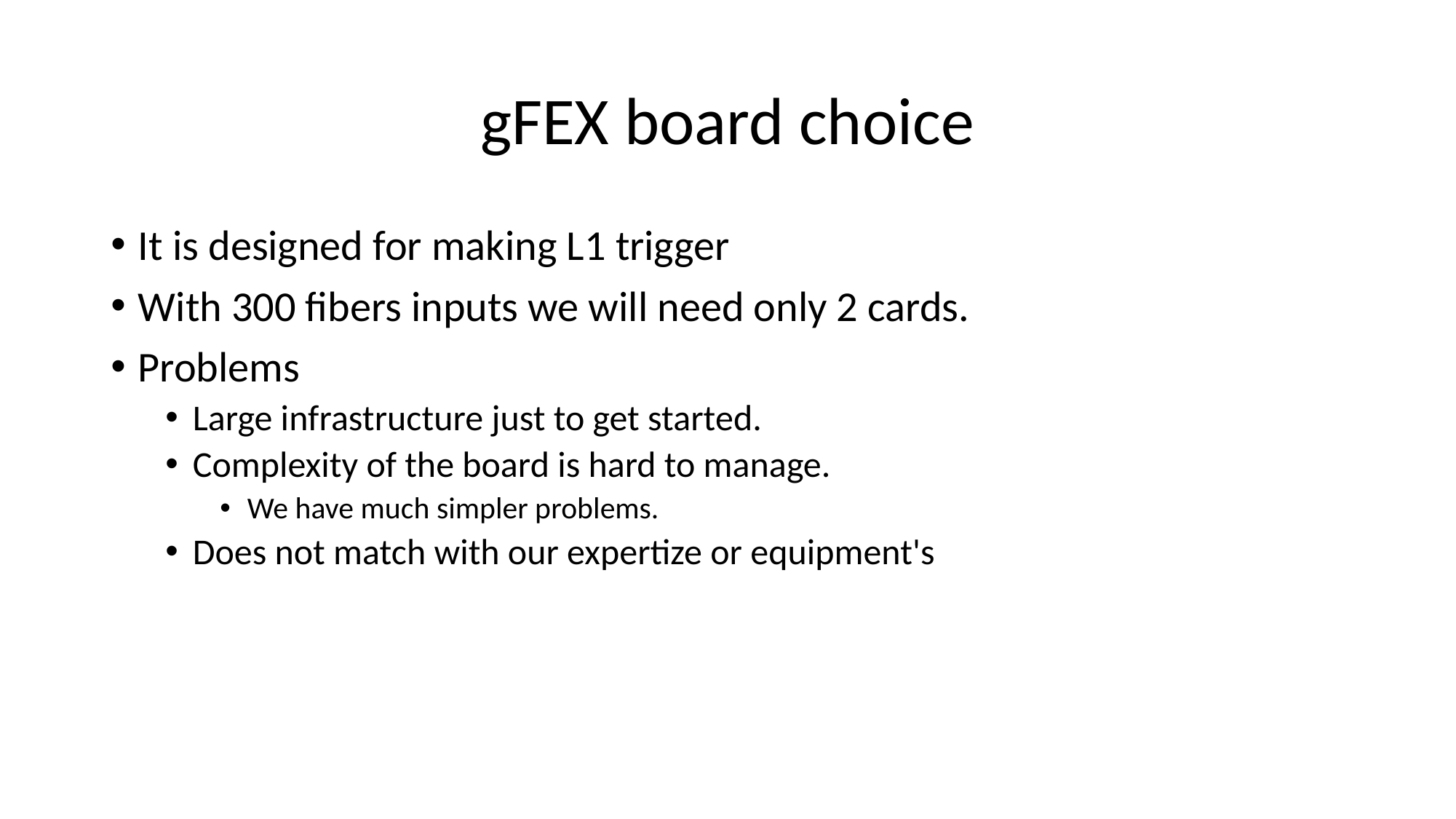

# gFEX board choice
It is designed for making L1 trigger
With 300 fibers inputs we will need only 2 cards.
Problems
Large infrastructure just to get started.
Complexity of the board is hard to manage.
We have much simpler problems.
Does not match with our expertize or equipment's